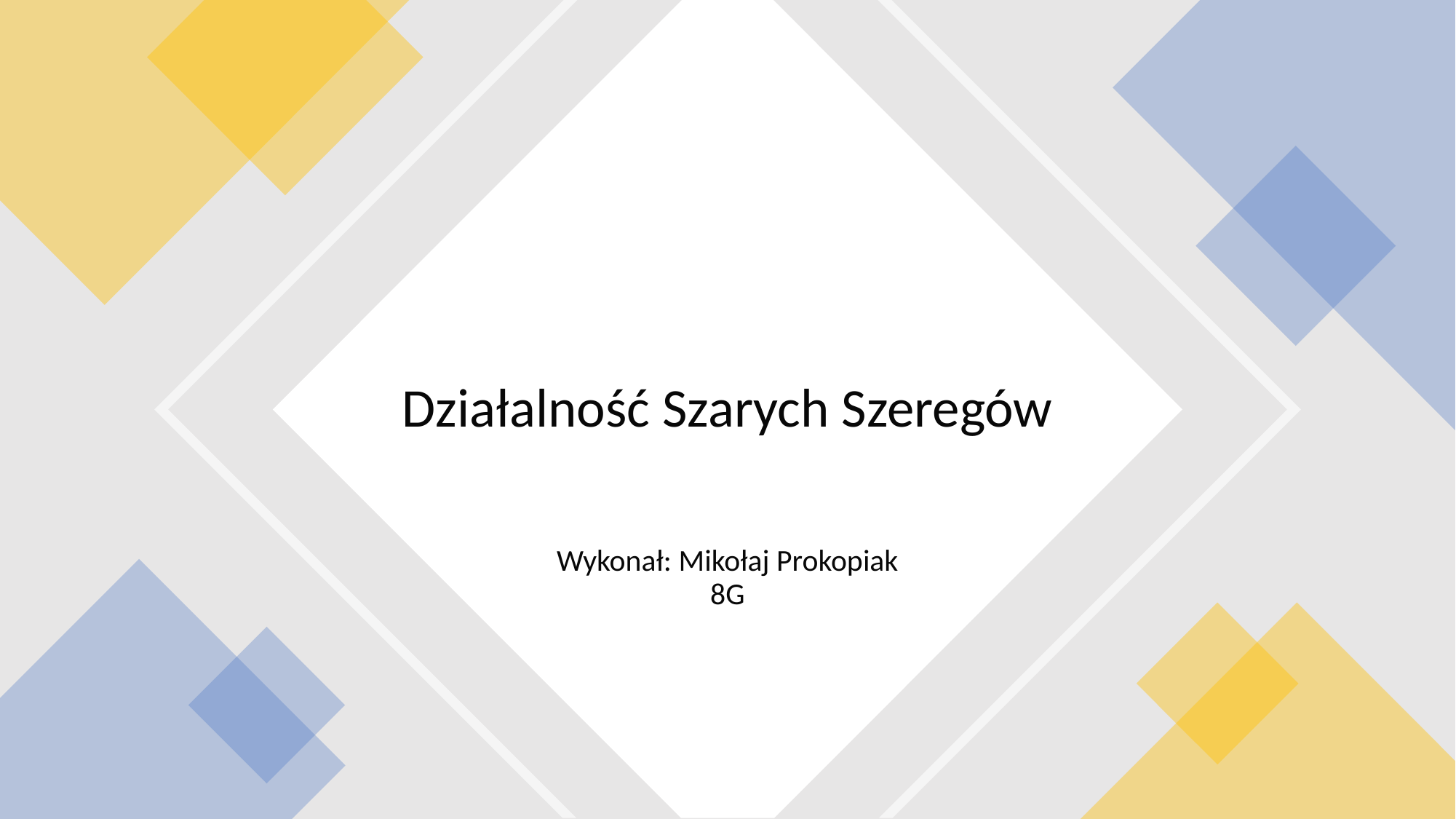

# Działalność Szarych Szeregów
Wykonał: Mikołaj Prokopiak 8G